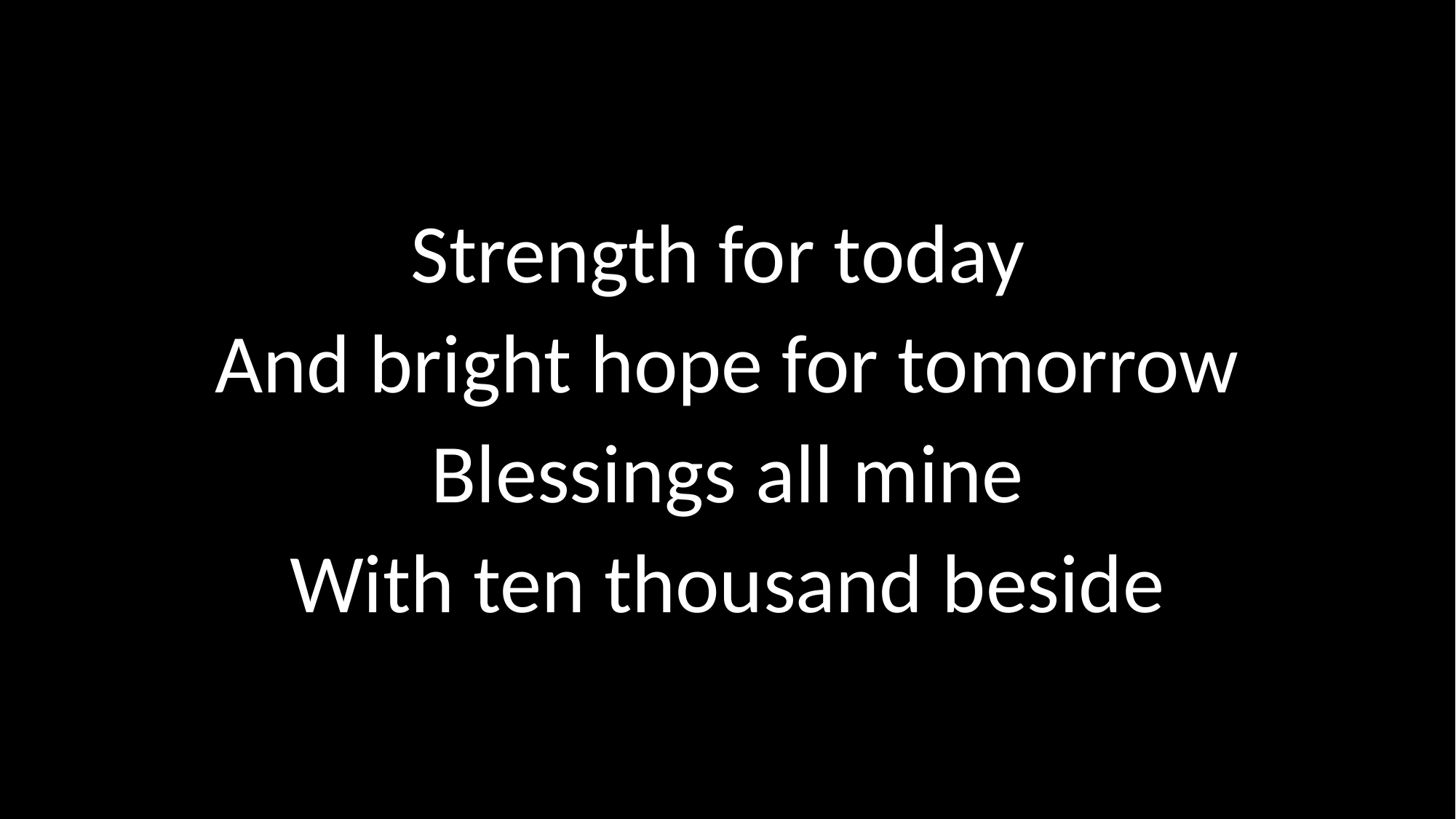

Strength for today
And bright hope for tomorrow
Blessings all mine
With ten thousand beside